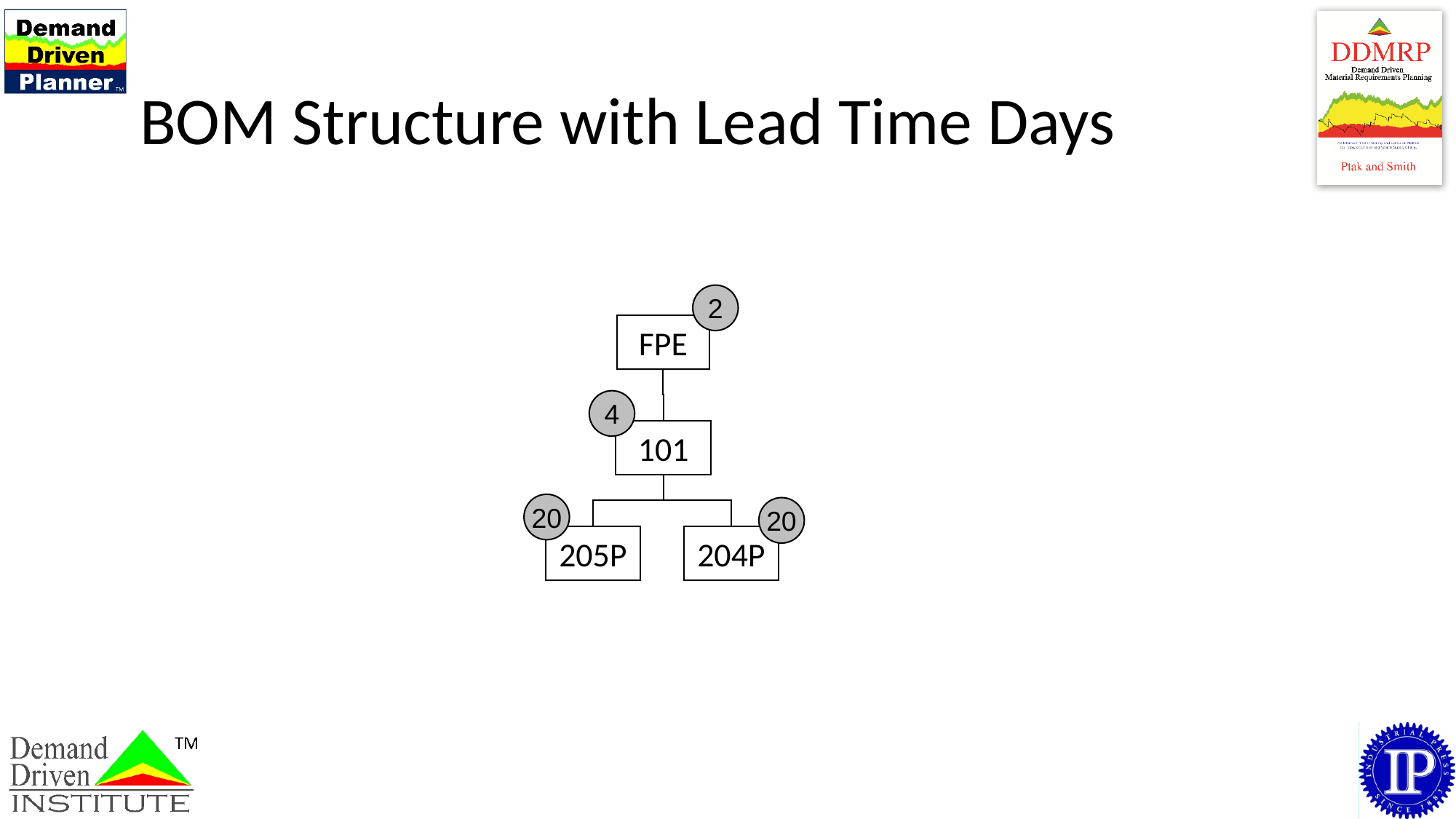

# BOM Structure with Lead Time Days
2
FPE
4
101
20
20
205P
204P